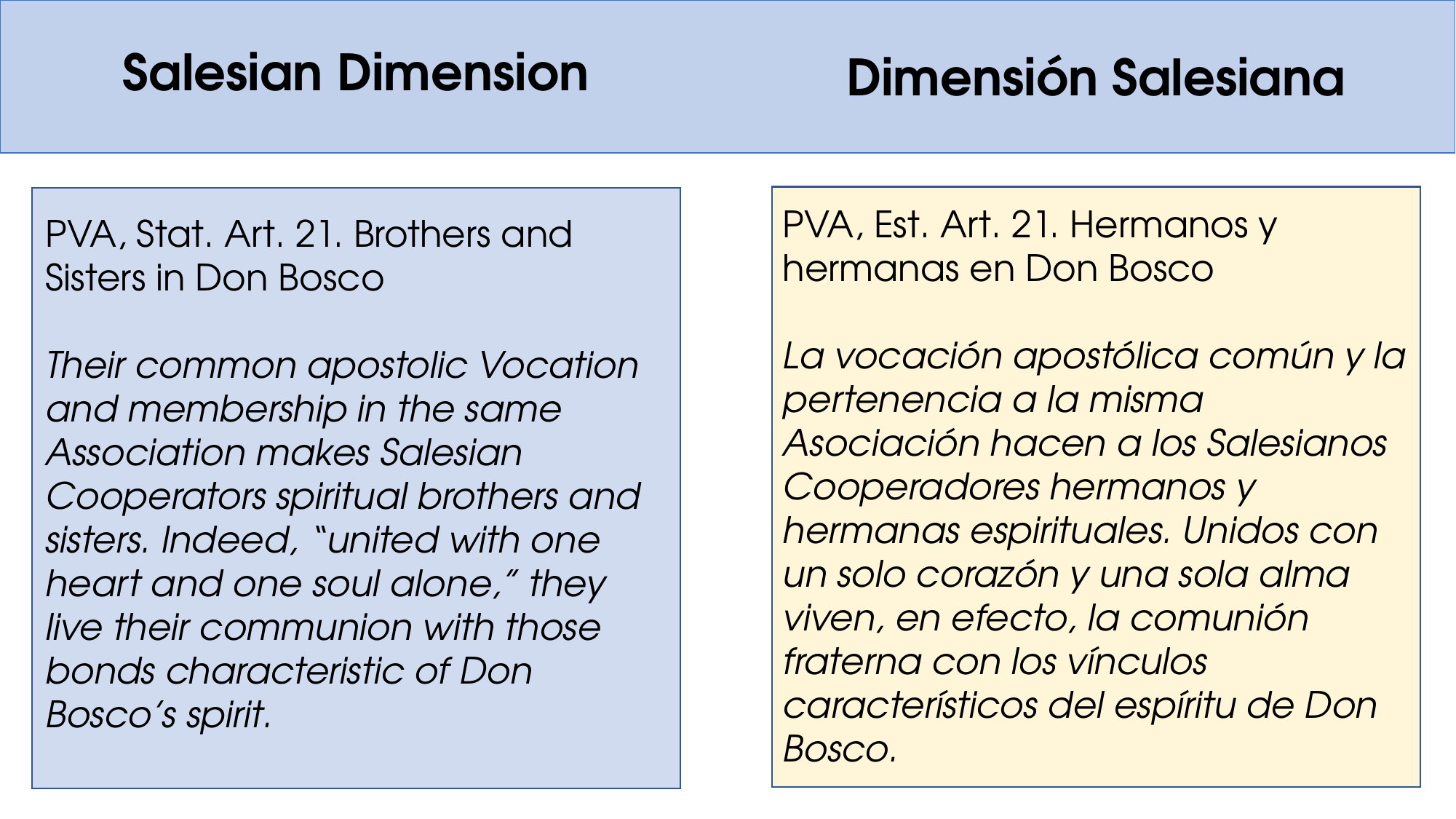

Salesian Dimension
Dimensión Salesiana

PVA, Est. Art. 21. Hermanos y hermanas en Don Bosco

La vocación apostólica común y la pertenencia a la misma Asociación hacen a los Salesianos Cooperadores hermanos y hermanas espirituales. Unidos con un solo corazón y una sola alma viven, en efecto, la comunión fraterna con los vínculos característicos del espíritu de Don Bosco.
PVA, Stat. Art. 21. Brothers and Sisters in Don Bosco

Their common apostolic Vocation and membership in the same Association makes Salesian Cooperators spiritual brothers and sisters. Indeed, “united with one heart and one soul alone,” they live their communion with those bonds characteristic of Don Bosco’s spirit.